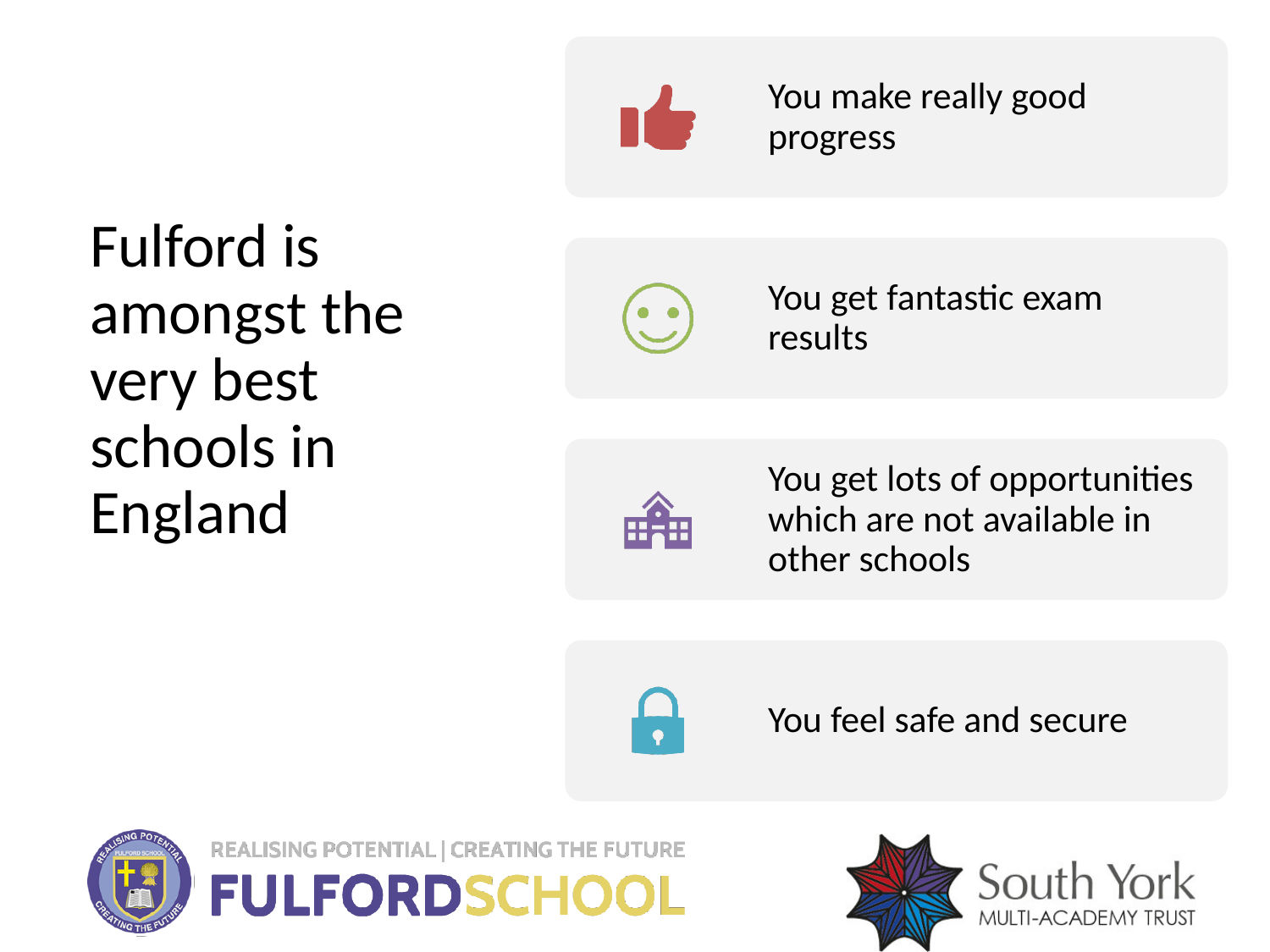

You make really good progress
You get fantastic exam results
You get lots of opportunities which are not available in other schools
You feel safe and secure
# Fulford is amongst the very best schools in England